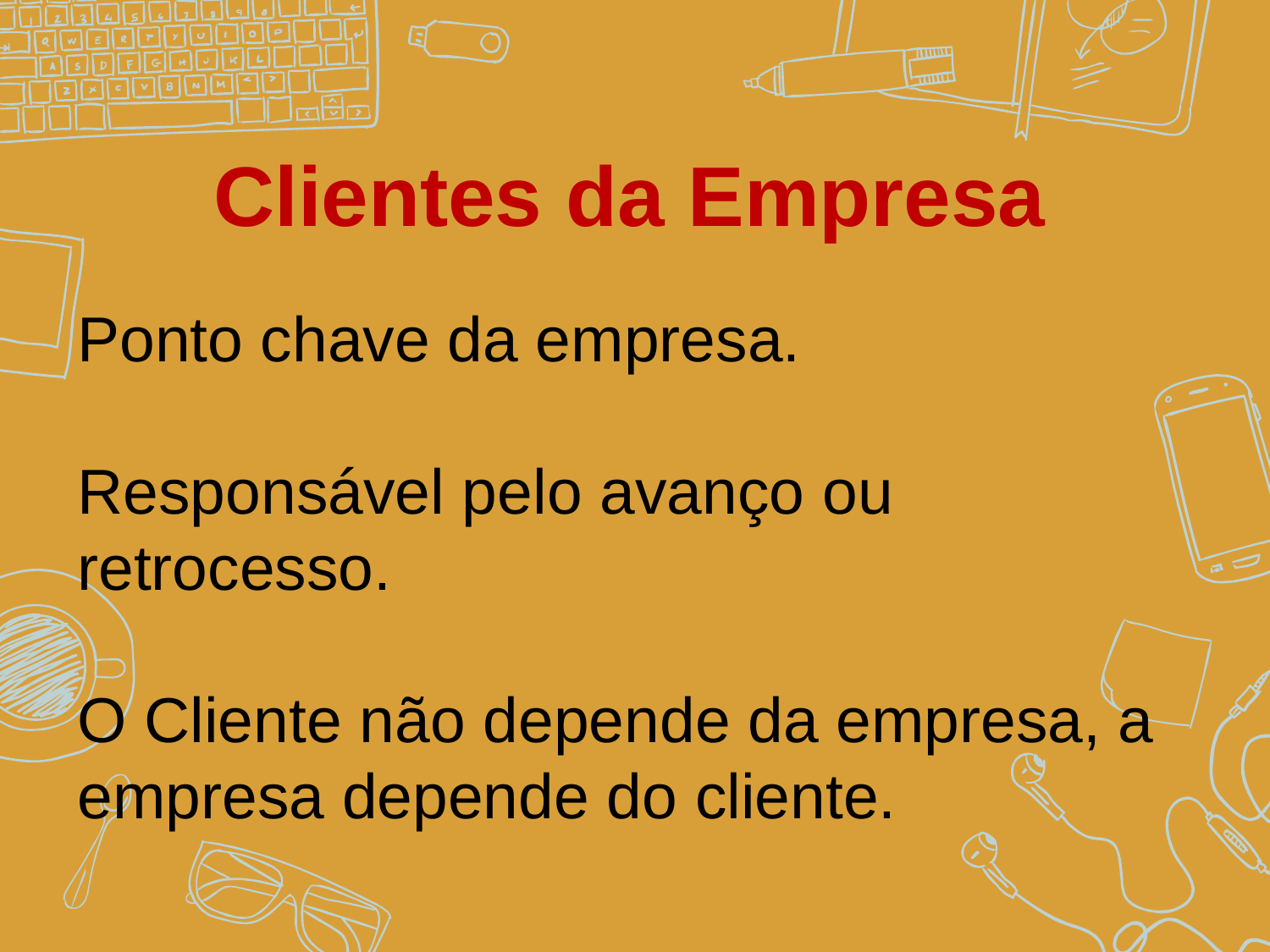

Clientes da Empresa
Ponto chave da empresa.

Responsável pelo avanço ou retrocesso.

O Cliente não depende da empresa, a empresa depende do cliente.